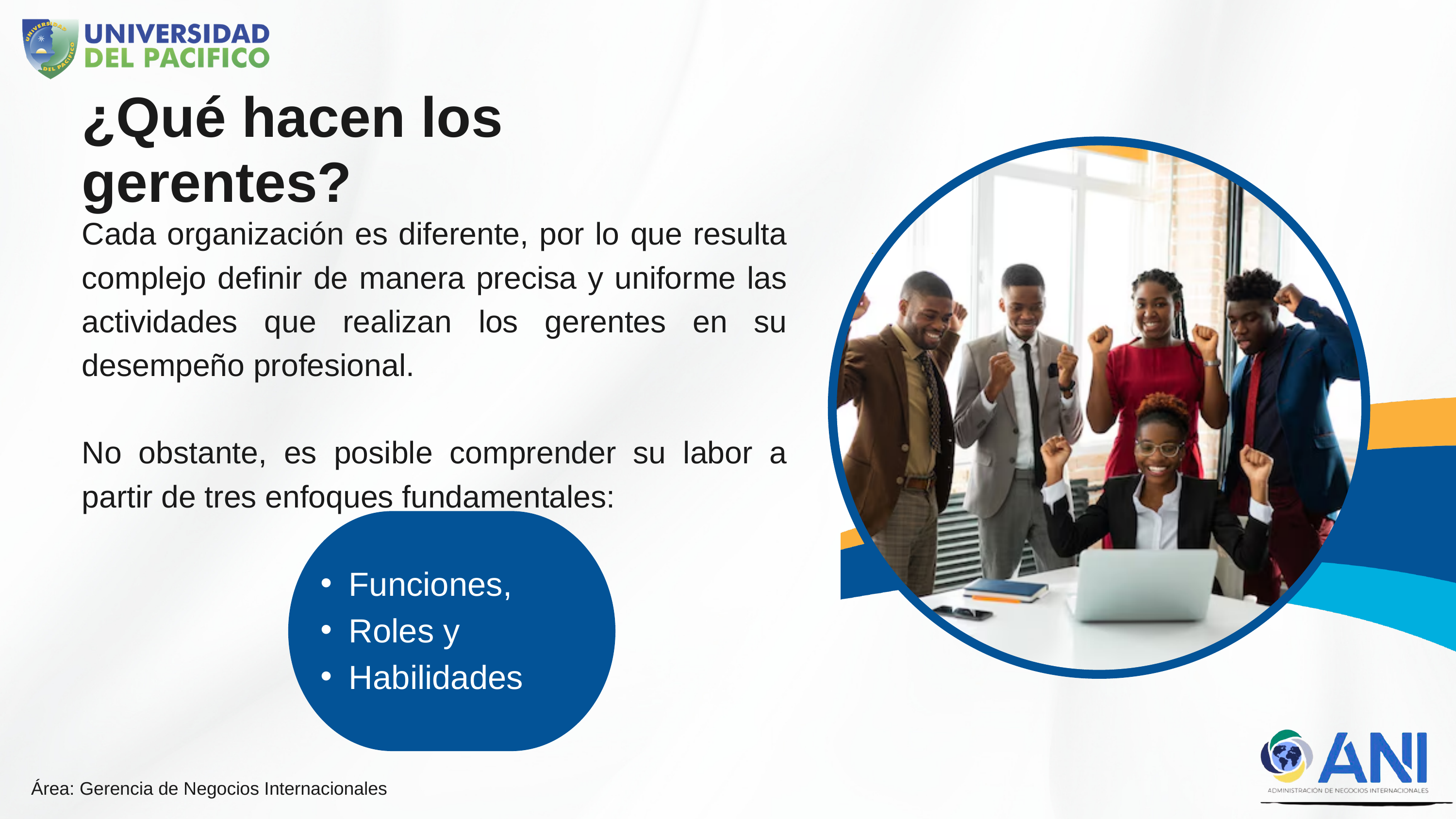

¿Qué hacen los gerentes?

Cada organización es diferente, por lo que resulta complejo definir de manera precisa y uniforme las actividades que realizan los gerentes en su desempeño profesional.

No obstante, es posible comprender su labor a partir de tres enfoques fundamentales:

Funciones,
Roles y
Habilidades

Área: Gerencia de Negocios Internacionales